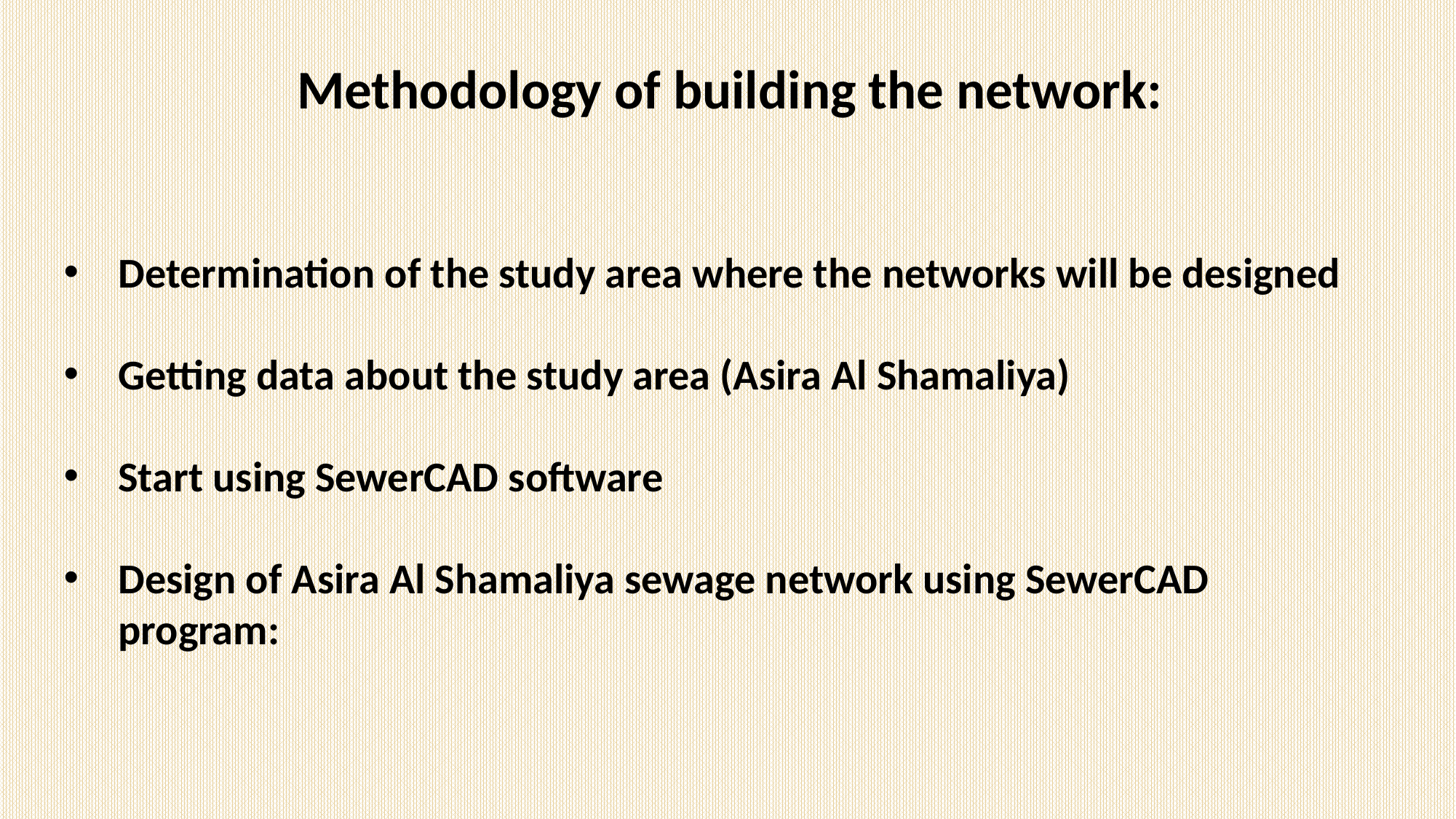

# Methodology of building the network:
Determination of the study area where the networks will be designed

Getting data about the study area (Asira Al Shamaliya)

Start using SewerCAD software

Design of Asira Al Shamaliya sewage network using SewerCAD program: